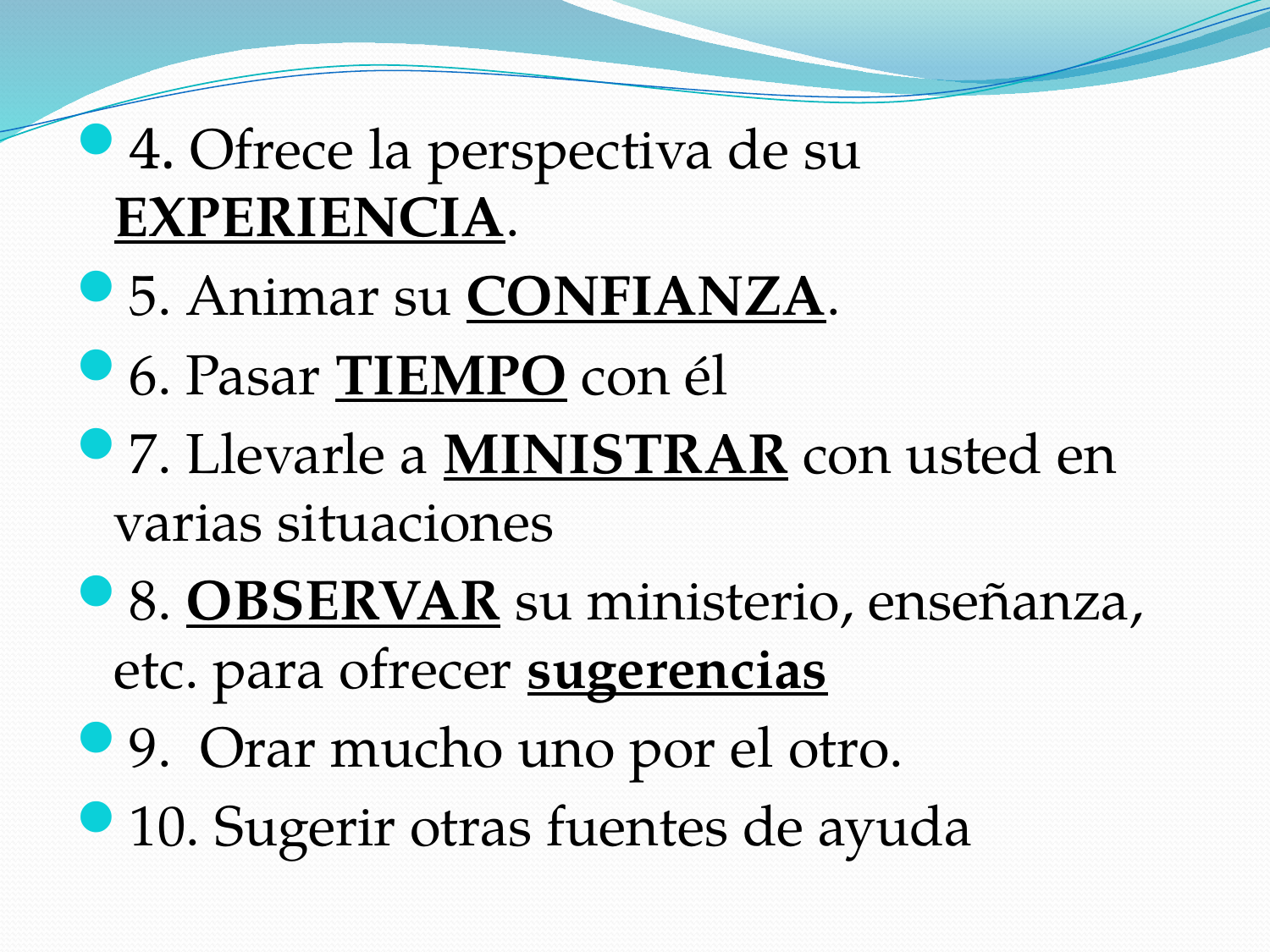

4. Ofrece la perspectiva de su EXPERIENCIA.
5. Animar su CONFIANZA.
6. Pasar TIEMPO con él
7. Llevarle a MINISTRAR con usted en varias situaciones
8. OBSERVAR su ministerio, enseñanza, etc. para ofrecer sugerencias
9.  Orar mucho uno por el otro.
10. Sugerir otras fuentes de ayuda